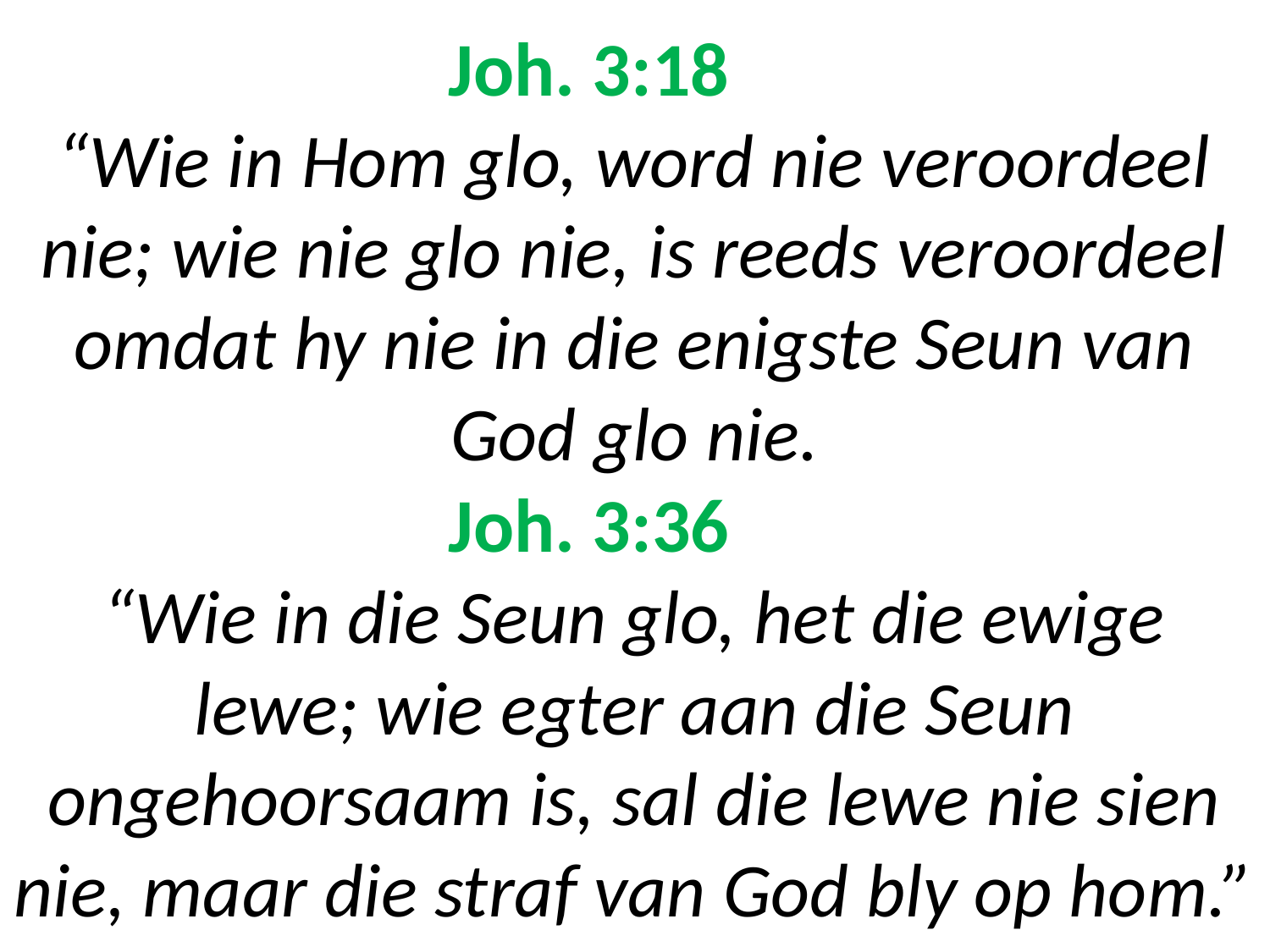

# Joh. 3:18 “Wie in Hom glo, word nie veroordeel nie; wie nie glo nie, is reeds veroordeel omdat hy nie in die enigste Seun van God glo nie. Joh. 3:36 “Wie in die Seun glo, het die ewige lewe; wie egter aan die Seun ongehoorsaam is, sal die lewe nie sien nie, maar die straf van God bly op hom.”